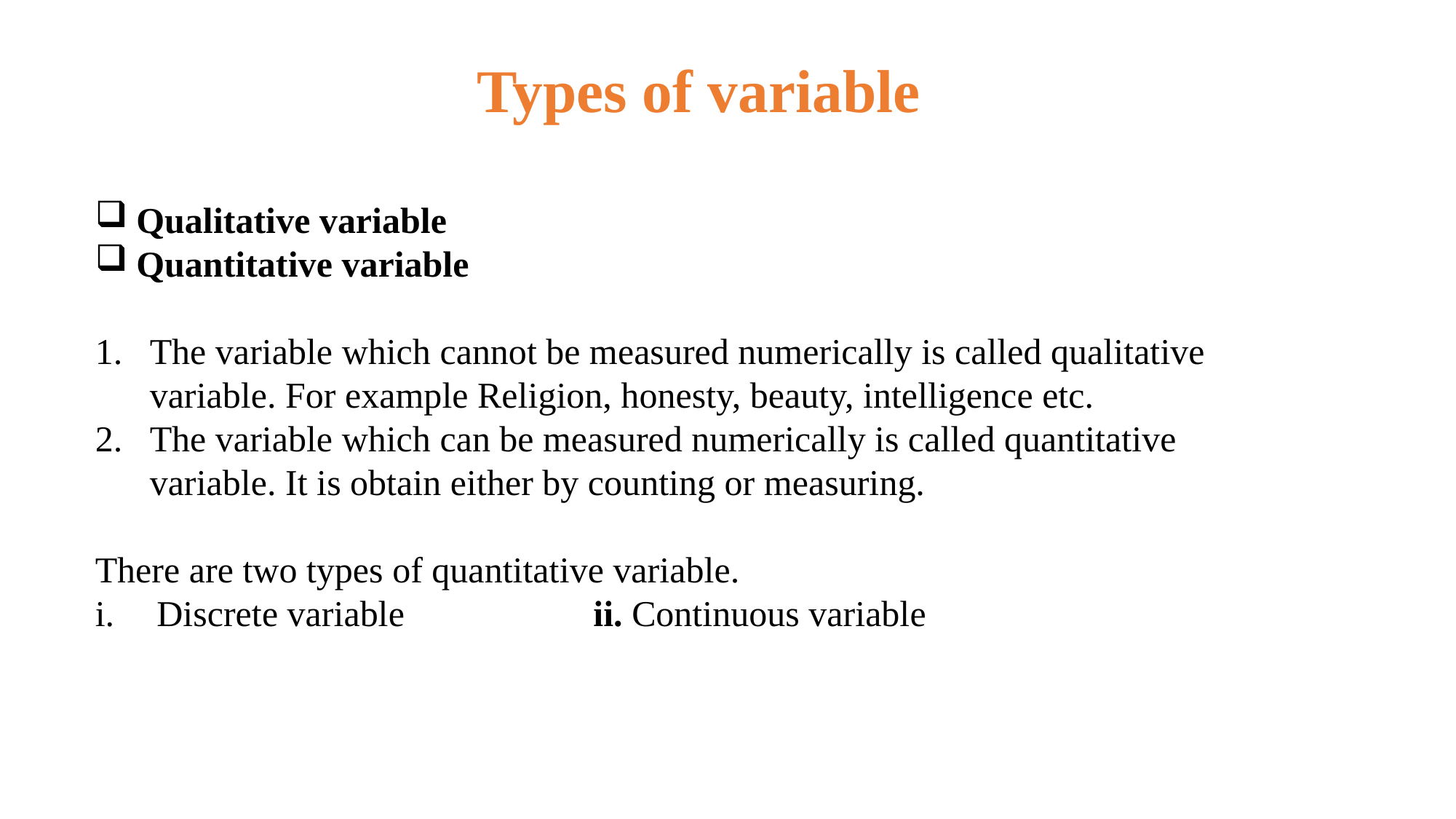

Types of variable

Qualitative variable
Quantitative variable

The variable which cannot be measured numerically is called qualitative variable. For example Religion, honesty, beauty, intelligence etc.
The variable which can be measured numerically is called quantitative variable. It is obtain either by counting or measuring.

There are two types of quantitative variable.
Discrete variable		ii. Continuous variable